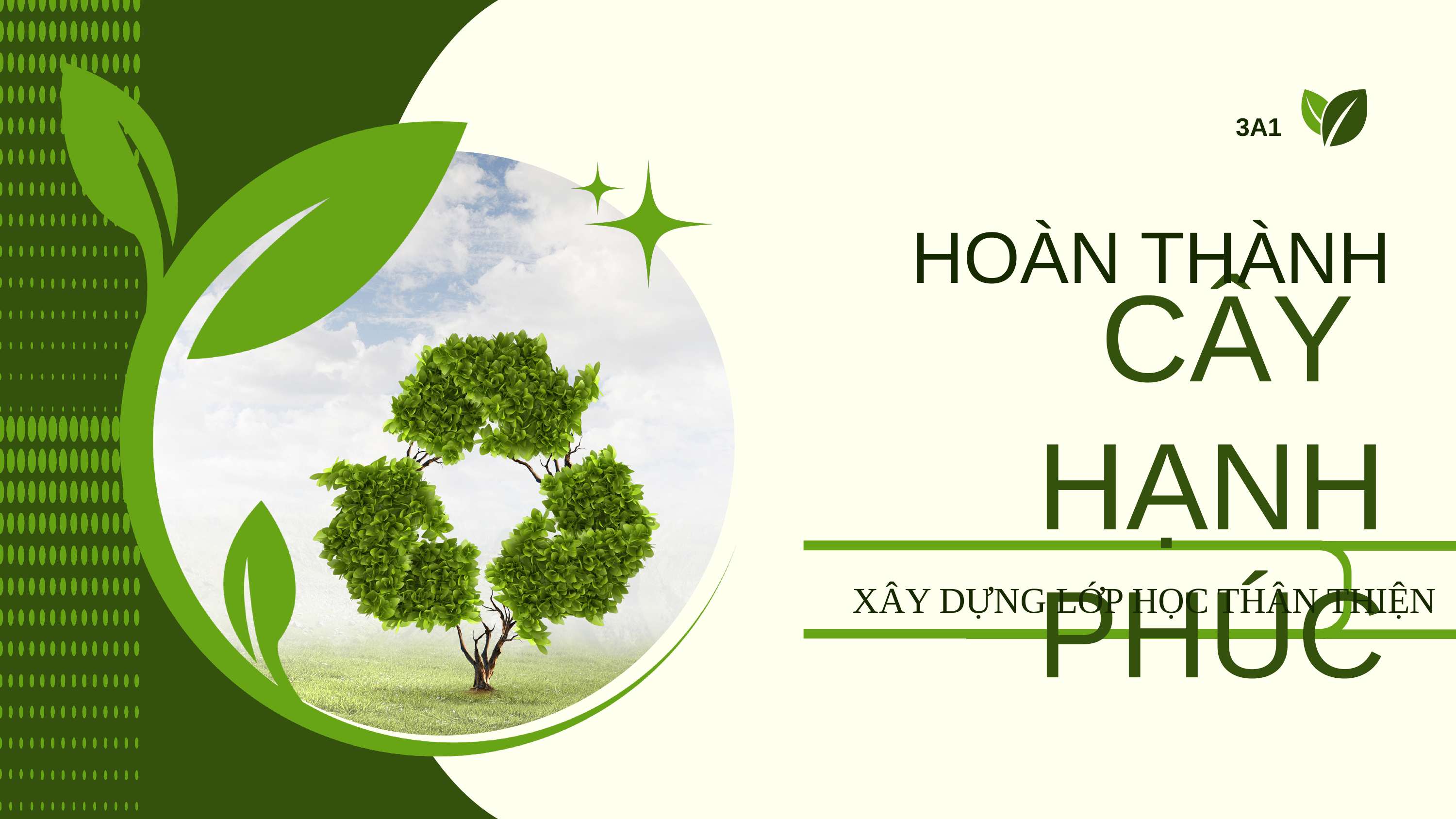

3A1
HOÀN THÀNH

CÂY
HẠNH PHÚC

XÂY DỰNG LỚP HỌC THÂN THIỆN